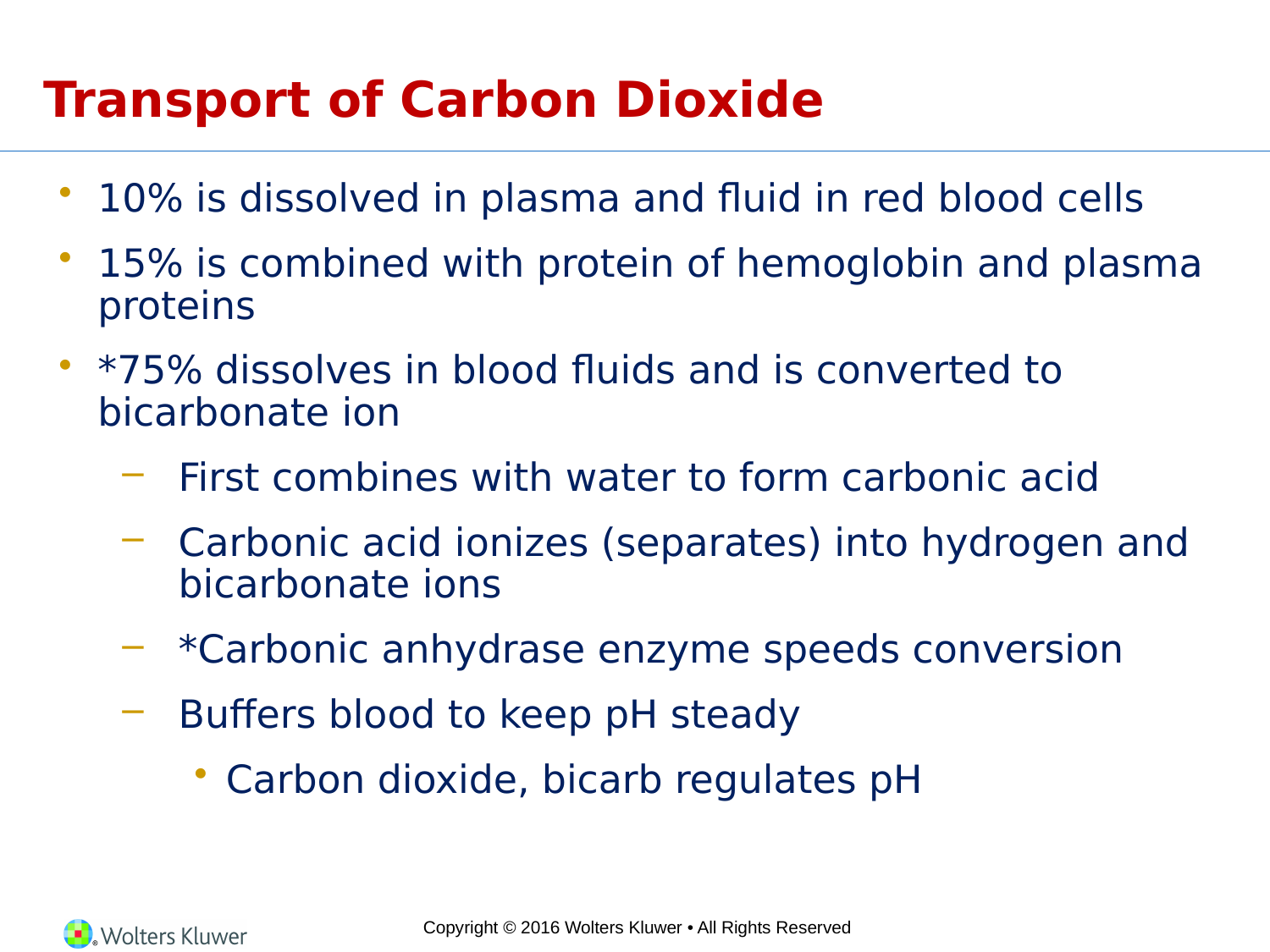

# Transport of Carbon Dioxide
10% is dissolved in plasma and fluid in red blood cells
15% is combined with protein of hemoglobin and plasma proteins
*75% dissolves in blood fluids and is converted to bicarbonate ion
First combines with water to form carbonic acid
Carbonic acid ionizes (separates) into hydrogen and bicarbonate ions
*Carbonic anhydrase enzyme speeds conversion
Buffers blood to keep pH steady
Carbon dioxide, bicarb regulates pH